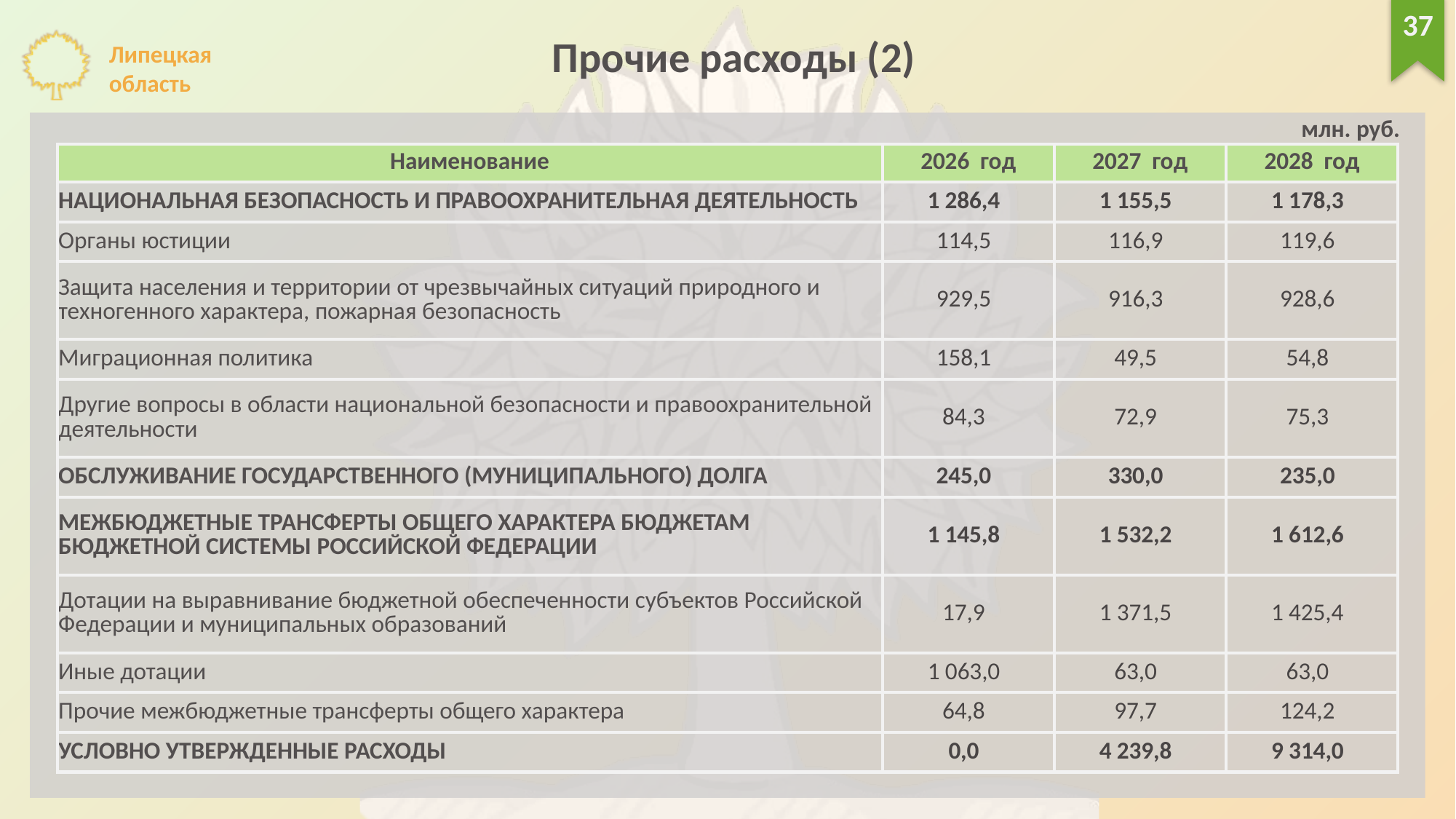

37
Прочие расходы (2)
млн. руб.

| Наименование | 2026 год | 2027 год | 2028 год |
| --- | --- | --- | --- |
| НАЦИОНАЛЬНАЯ БЕЗОПАСНОСТЬ И ПРАВООХРАНИТЕЛЬНАЯ ДЕЯТЕЛЬНОСТЬ | 1 286,4 | 1 155,5 | 1 178,3 |
| Органы юстиции | 114,5 | 116,9 | 119,6 |
| Защита населения и территории от чрезвычайных ситуаций природного и техногенного характера, пожарная безопасность | 929,5 | 916,3 | 928,6 |
| Миграционная политика | 158,1 | 49,5 | 54,8 |
| Другие вопросы в области национальной безопасности и правоохранительной деятельности | 84,3 | 72,9 | 75,3 |
| ОБСЛУЖИВАНИЕ ГОСУДАРСТВЕННОГО (МУНИЦИПАЛЬНОГО) ДОЛГА | 245,0 | 330,0 | 235,0 |
| МЕЖБЮДЖЕТНЫЕ ТРАНСФЕРТЫ ОБЩЕГО ХАРАКТЕРА БЮДЖЕТАМ БЮДЖЕТНОЙ СИСТЕМЫ РОССИЙСКОЙ ФЕДЕРАЦИИ | 1 145,8 | 1 532,2 | 1 612,6 |
| Дотации на выравнивание бюджетной обеспеченности субъектов Российской Федерации и муниципальных образований | 17,9 | 1 371,5 | 1 425,4 |
| Иные дотации | 1 063,0 | 63,0 | 63,0 |
| Прочие межбюджетные трансферты общего характера | 64,8 | 97,7 | 124,2 |
| УСЛОВНО УТВЕРЖДЕННЫЕ РАСХОДЫ | 0,0 | 4 239,8 | 9 314,0 |